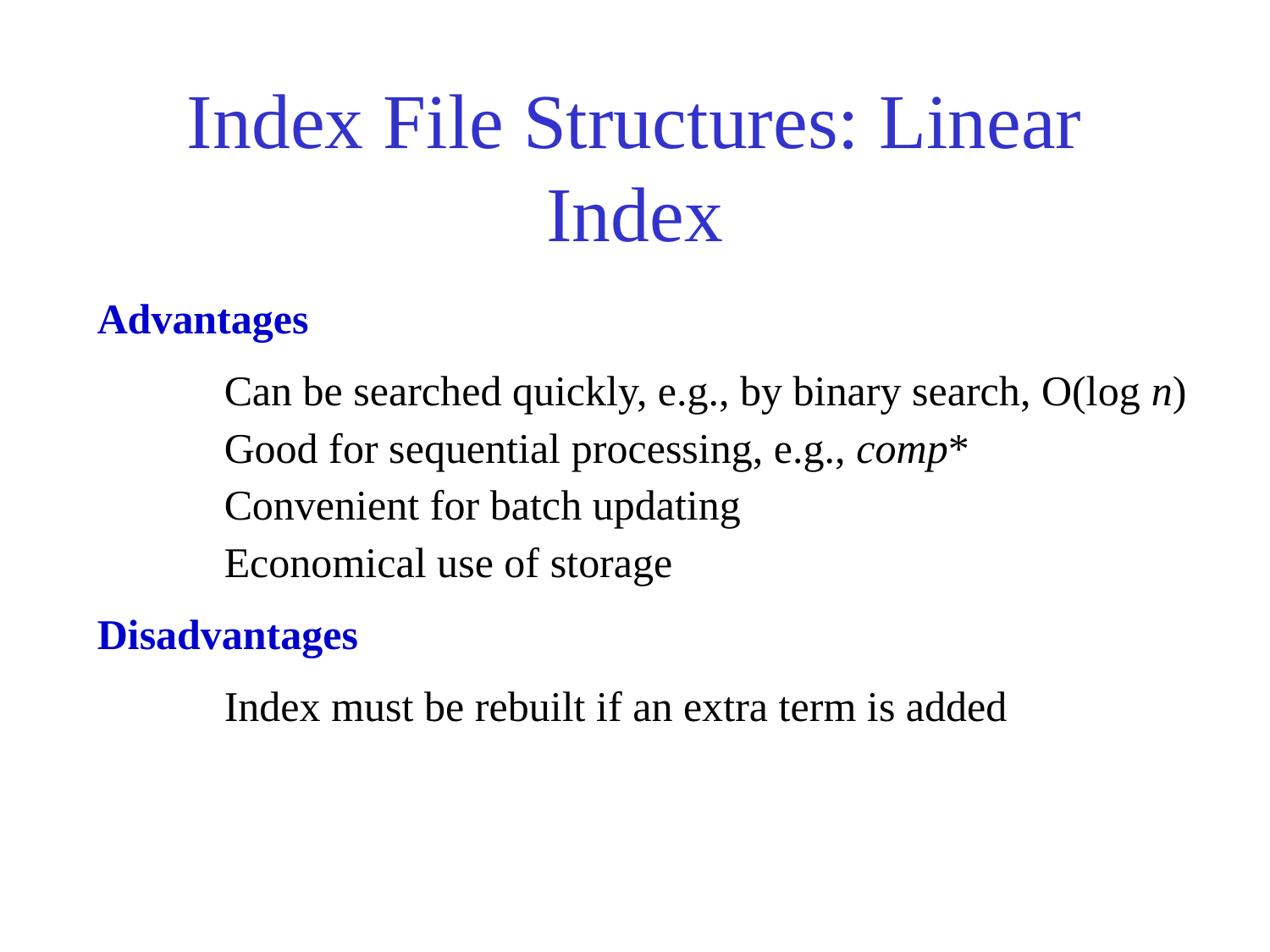

# Index File Structures: Linear Index
Advantages
	Can be searched quickly, e.g., by binary search, O(log n)
	Good for sequential processing, e.g., comp*
	Convenient for batch updating
	Economical use of storage
Disadvantages
	Index must be rebuilt if an extra term is added